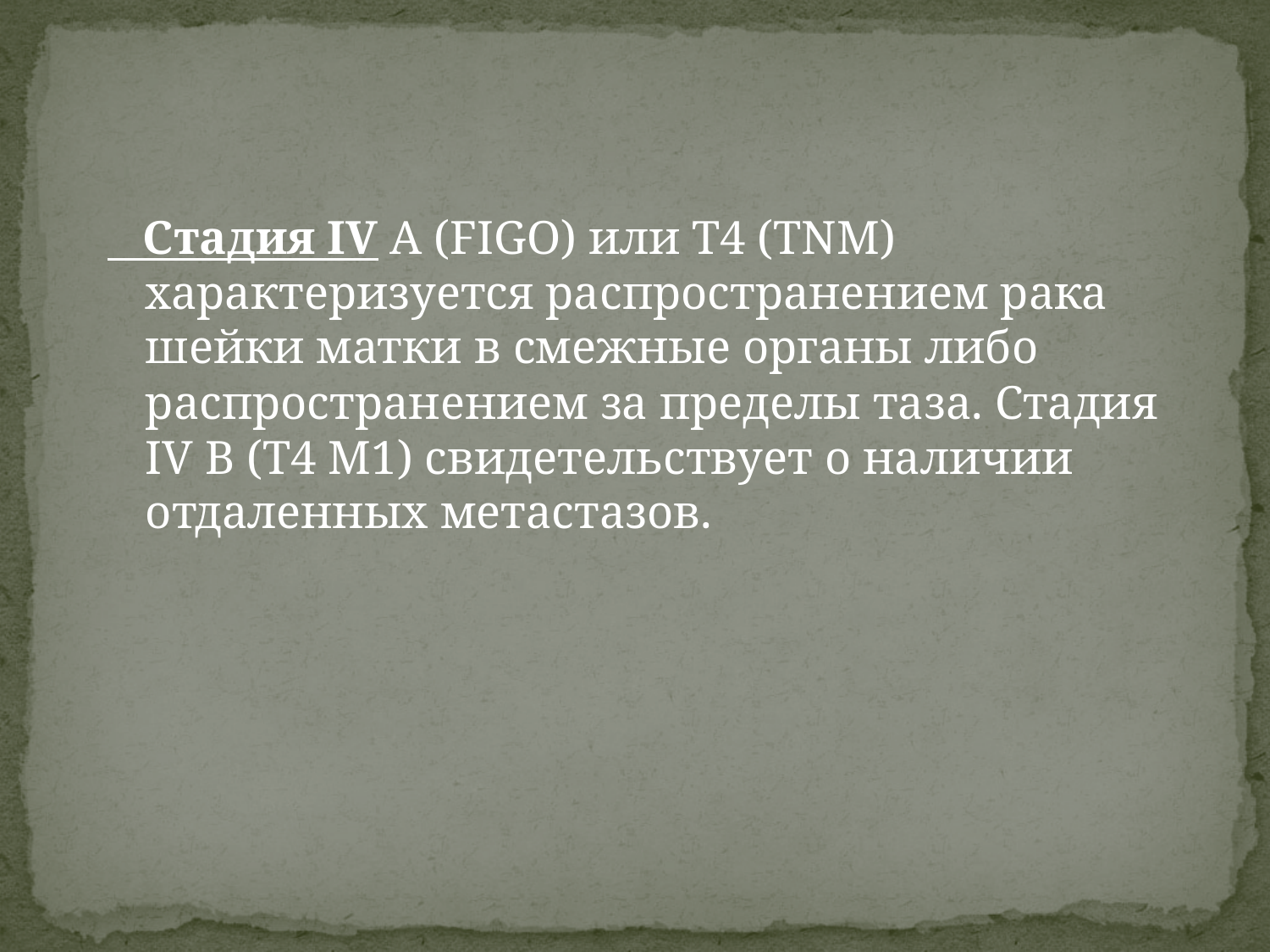

Стадия IV А (FIGO) или T4 (ТNМ) характеризуется распространением рака шейки матки в смежные органы либо распространением за пределы таза. Стадия IV B (T4 M1) свидетельствует о наличии отдаленных метастазов.